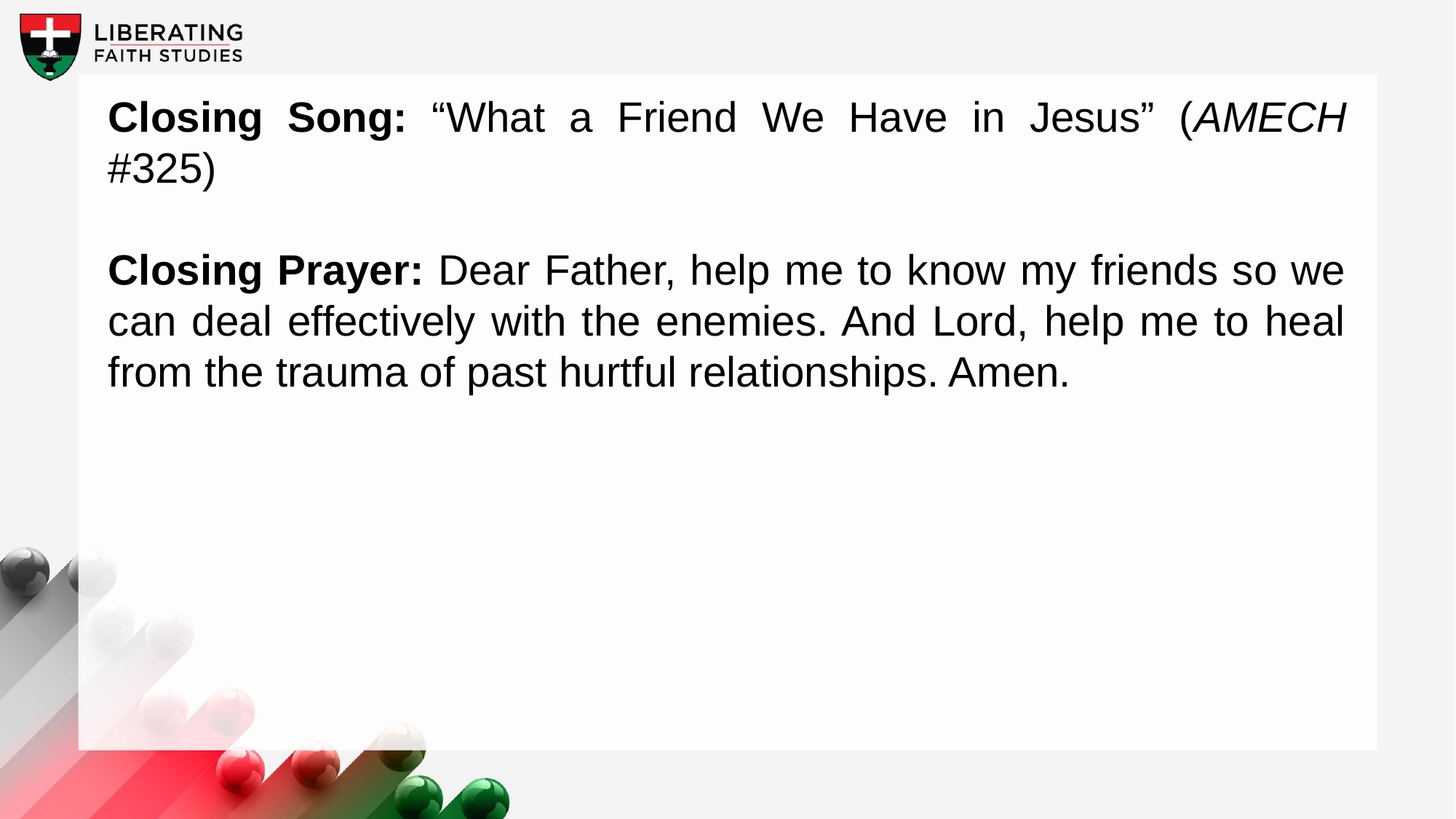

Closing Song: “What a Friend We Have in Jesus” (AMECH #325)

Closing Prayer: Dear Father, help me to know my friends so we can deal effectively with the enemies. And Lord, help me to heal from the trauma of past hurtful relationships. Amen.